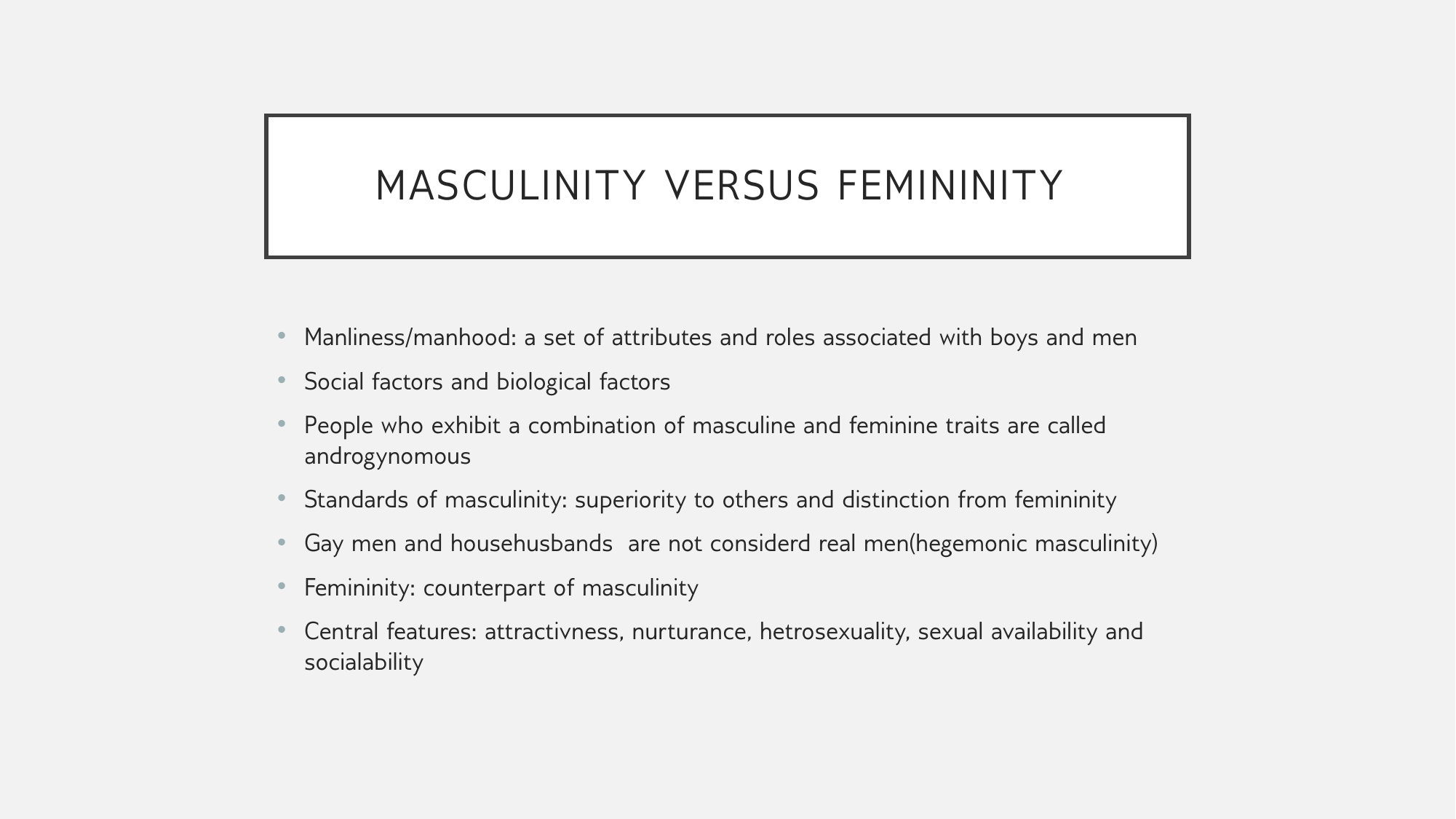

# Masculinity versus Femininity
Manliness/manhood: a set of attributes and roles associated with boys and men
Social factors and biological factors
People who exhibit a combination of masculine and feminine traits are called androgynomous
Standards of masculinity: superiority to others and distinction from femininity
Gay men and househusbands  are not considerd real men(hegemonic masculinity)
Femininity: counterpart of masculinity
Central features: attractivness, nurturance, hetrosexuality, sexual availability and socialability